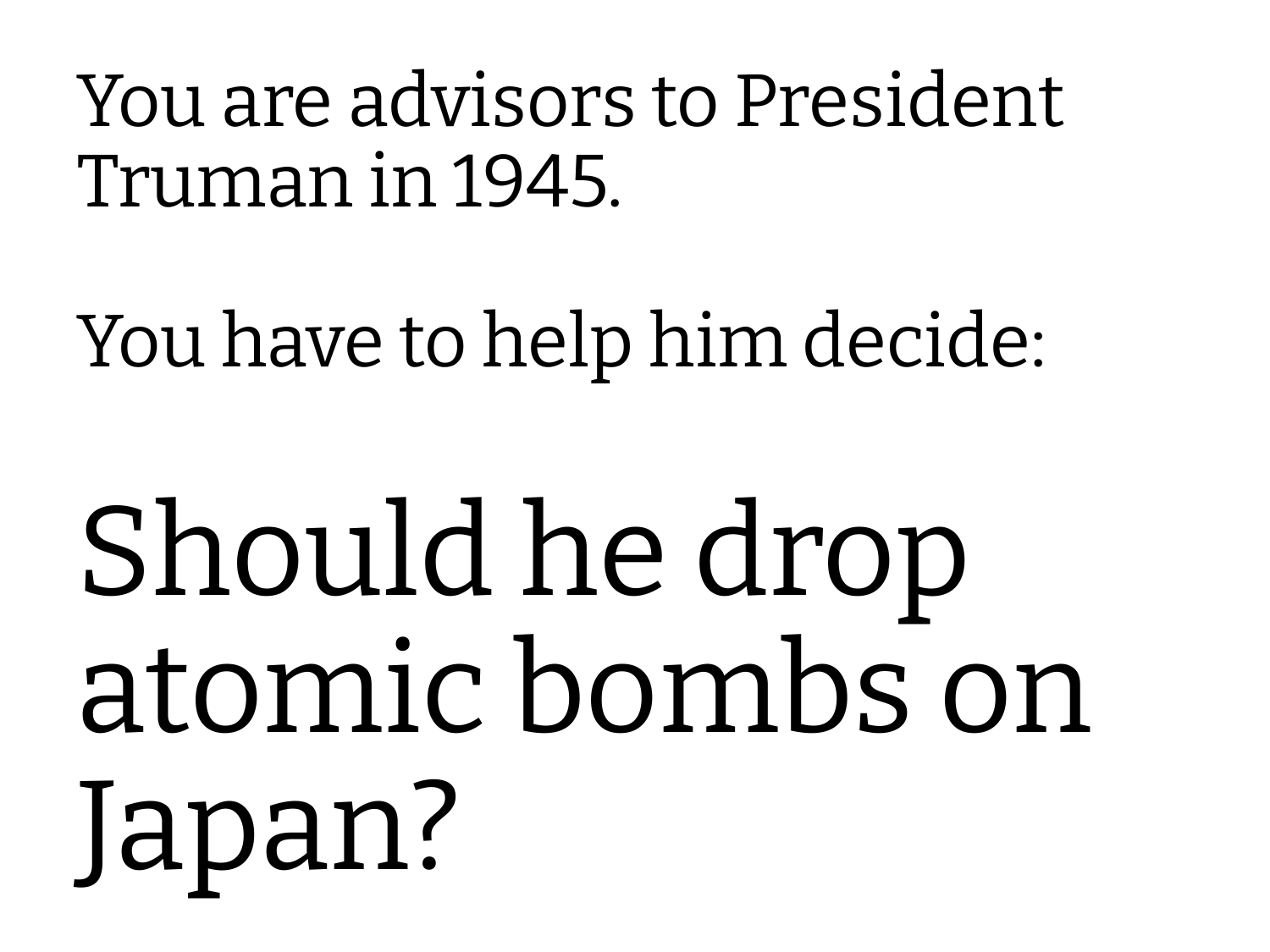

# You are advisors to President Truman in 1945. You have to help him decide: Should he drop atomic bombs on Japan?